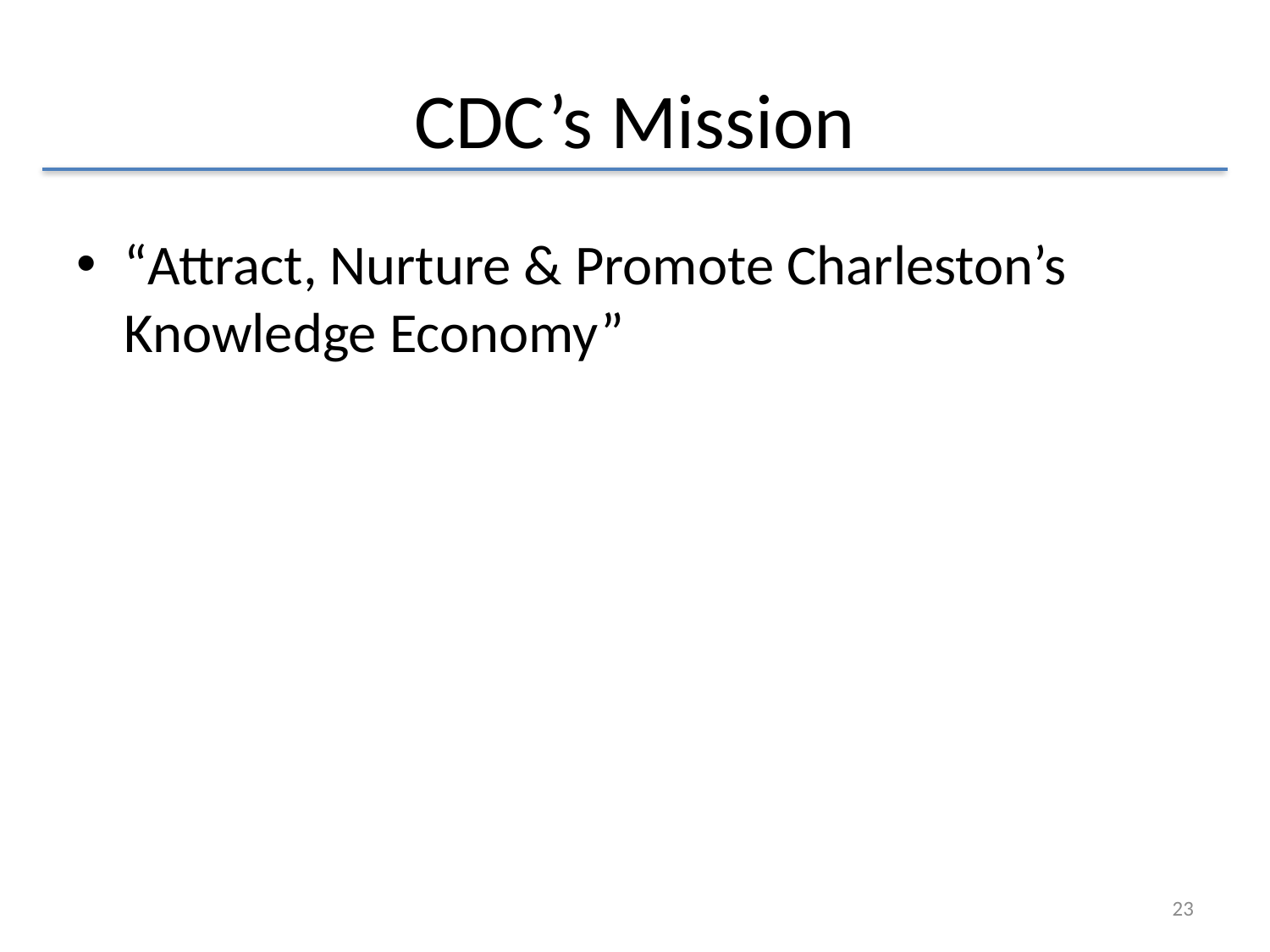

# CDC’s Mission
“Attract, Nurture & Promote Charleston’s Knowledge Economy”

23